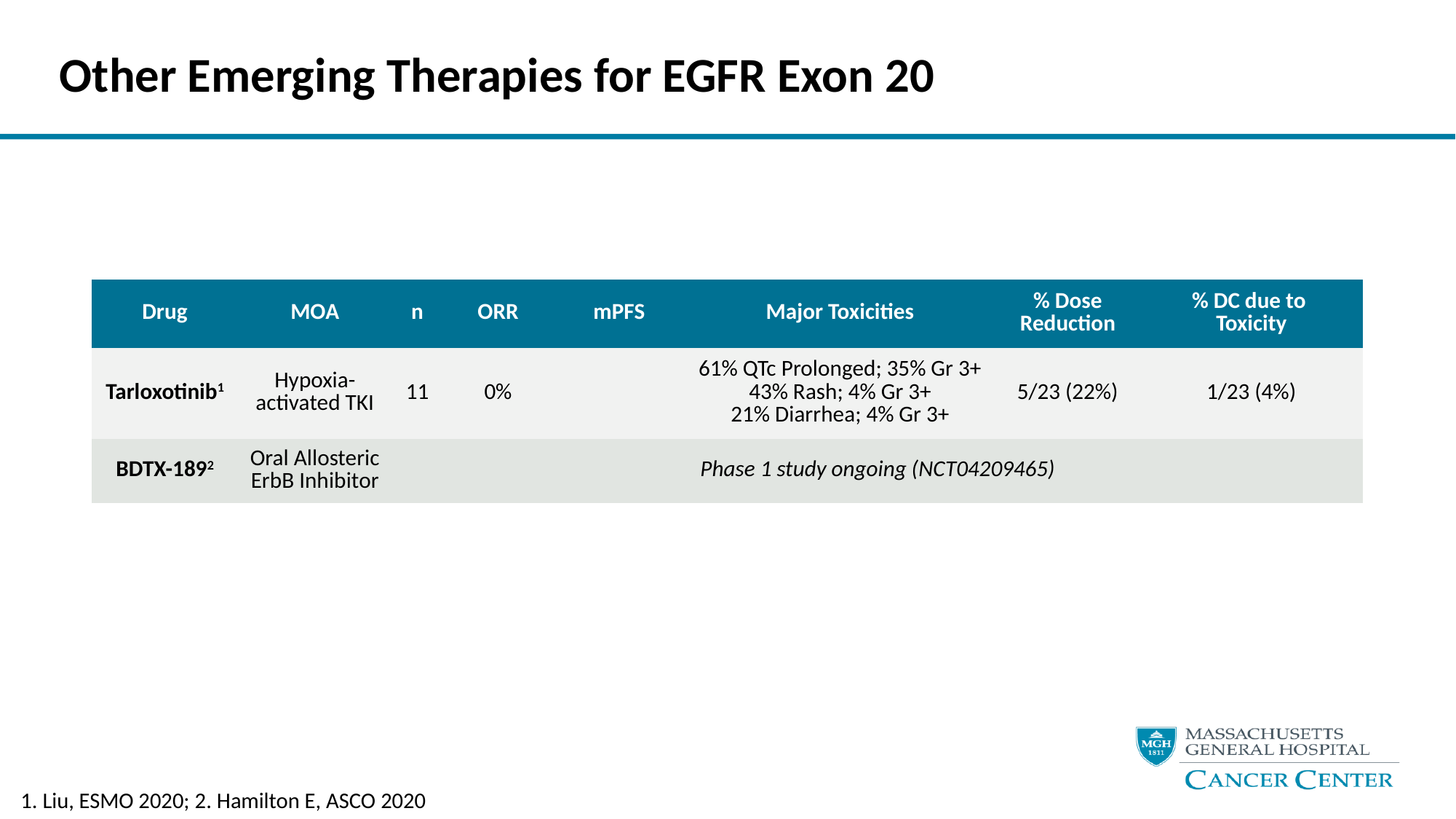

# Other Emerging Therapies for EGFR Exon 20
| Drug | MOA | n | ORR | mPFS | Major Toxicities | % Dose Reduction | % DC due to Toxicity |
| --- | --- | --- | --- | --- | --- | --- | --- |
| Tarloxotinib1 | Hypoxia-activated TKI | 11 | 0% |  | 61% QTc Prolonged; 35% Gr 3+ 43% Rash; 4% Gr 3+ 21% Diarrhea; 4% Gr 3+ | 5/23 (22%) | 1/23 (4%) |
| BDTX-1892 | Oral Allosteric ErbB Inhibitor | Phase 1 study ongoing (NCT04209465) |  |  |  |  |  |
1. Liu, ESMO 2020; 2. Hamilton E, ASCO 2020